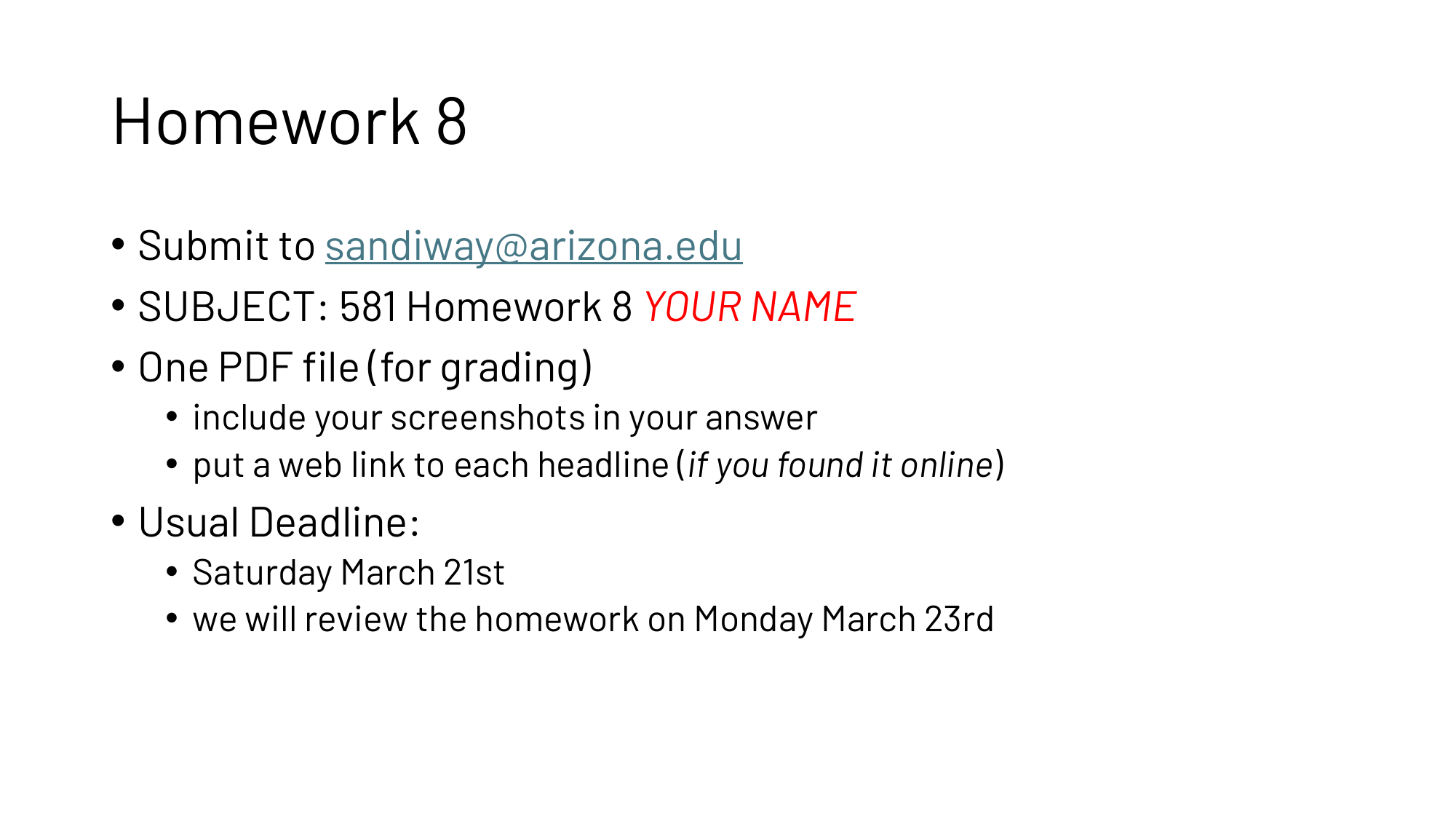

# Homework 8
Submit to sandiway@arizona.edu
SUBJECT: 581 Homework 8 YOUR NAME
One PDF file (for grading)
include your screenshots in your answer
put a web link to each headline (if you found it online)
Usual Deadline:
Saturday March 21st
we will review the homework on Monday March 23rd